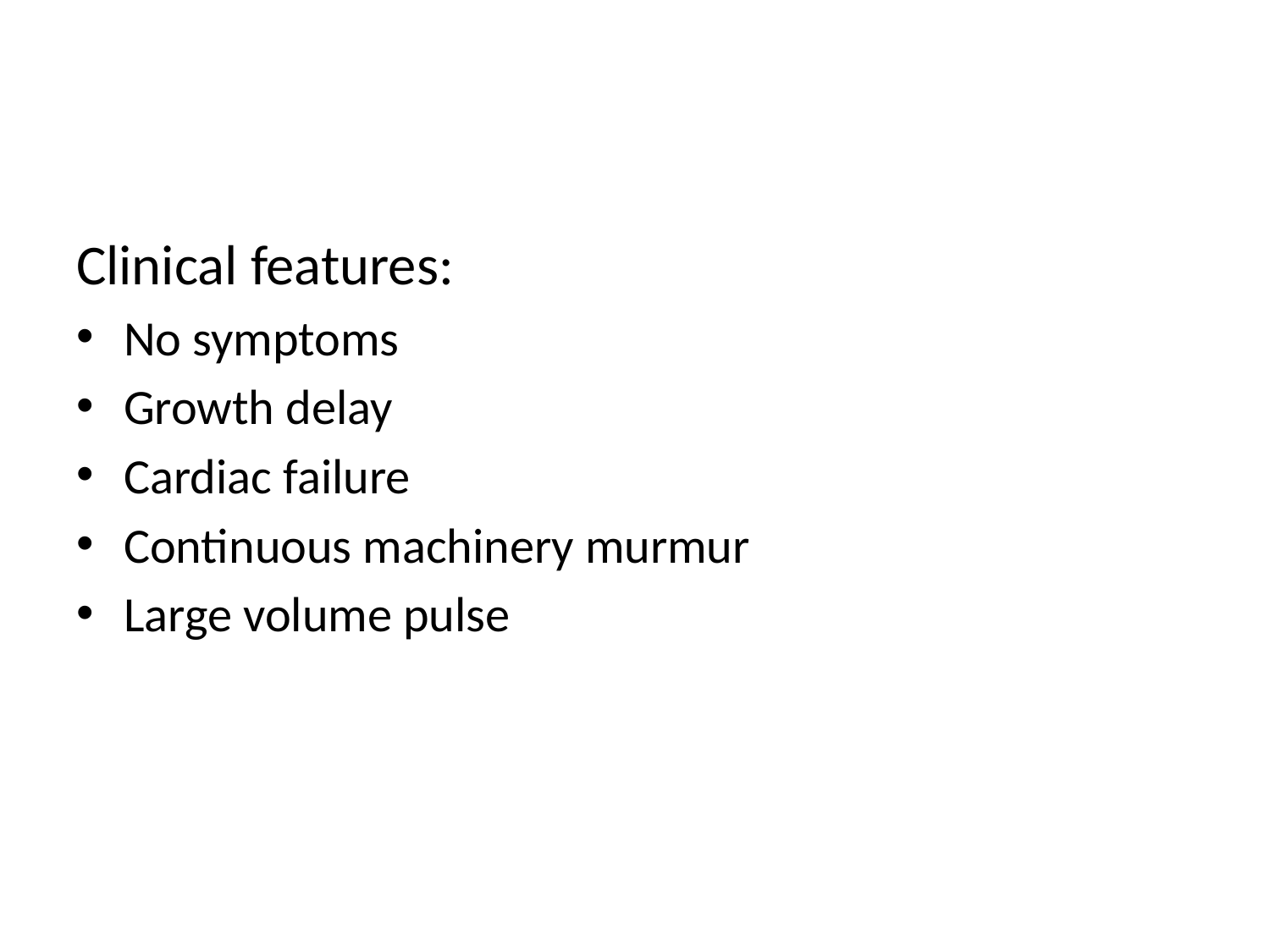

#
Clinical features:
No symptoms
Growth delay
Cardiac failure
Continuous machinery murmur
Large volume pulse